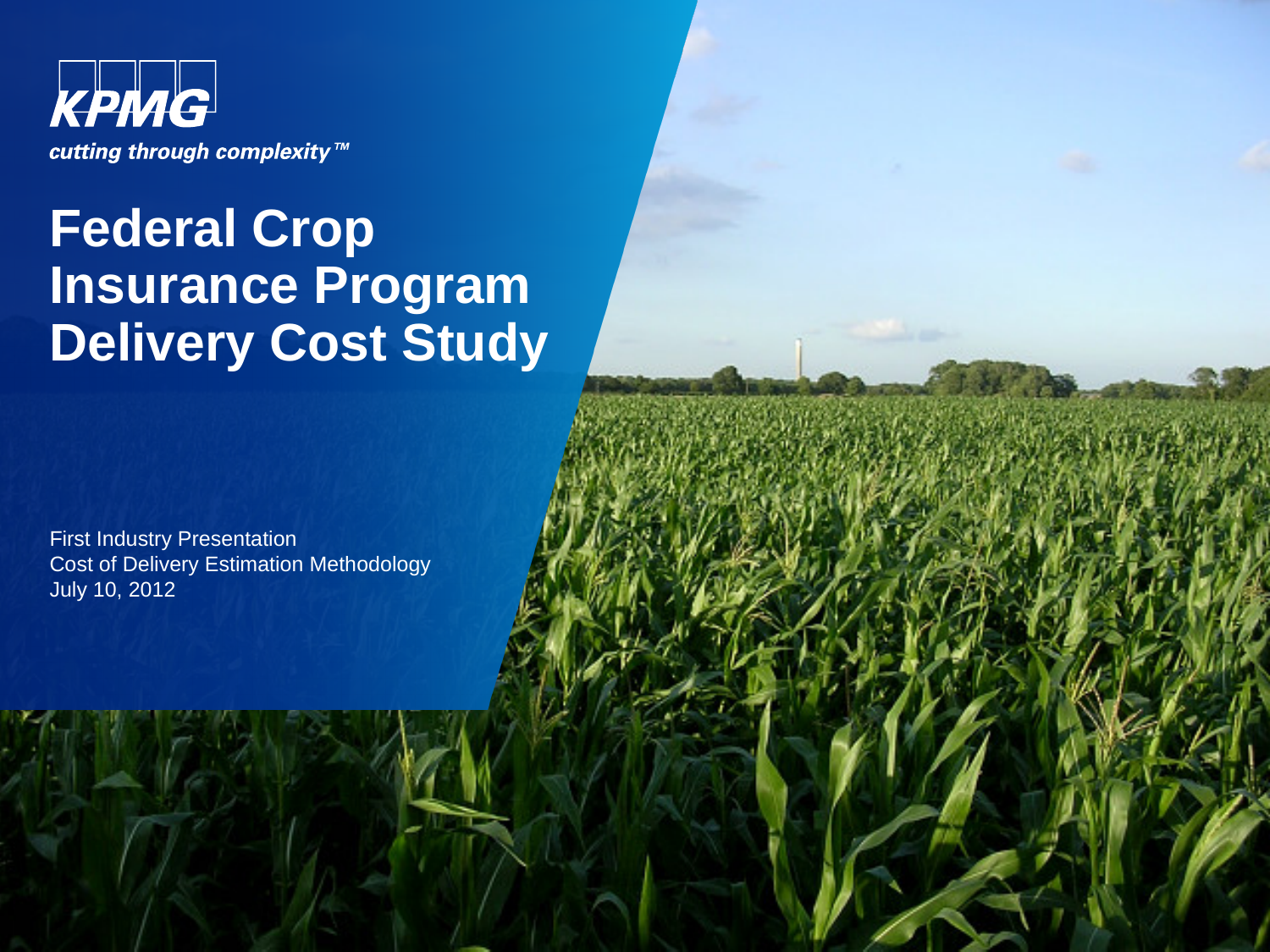

# Federal Crop Insurance Program Delivery Cost Study
First Industry Presentation
Cost of Delivery Estimation Methodology
July 10, 2012